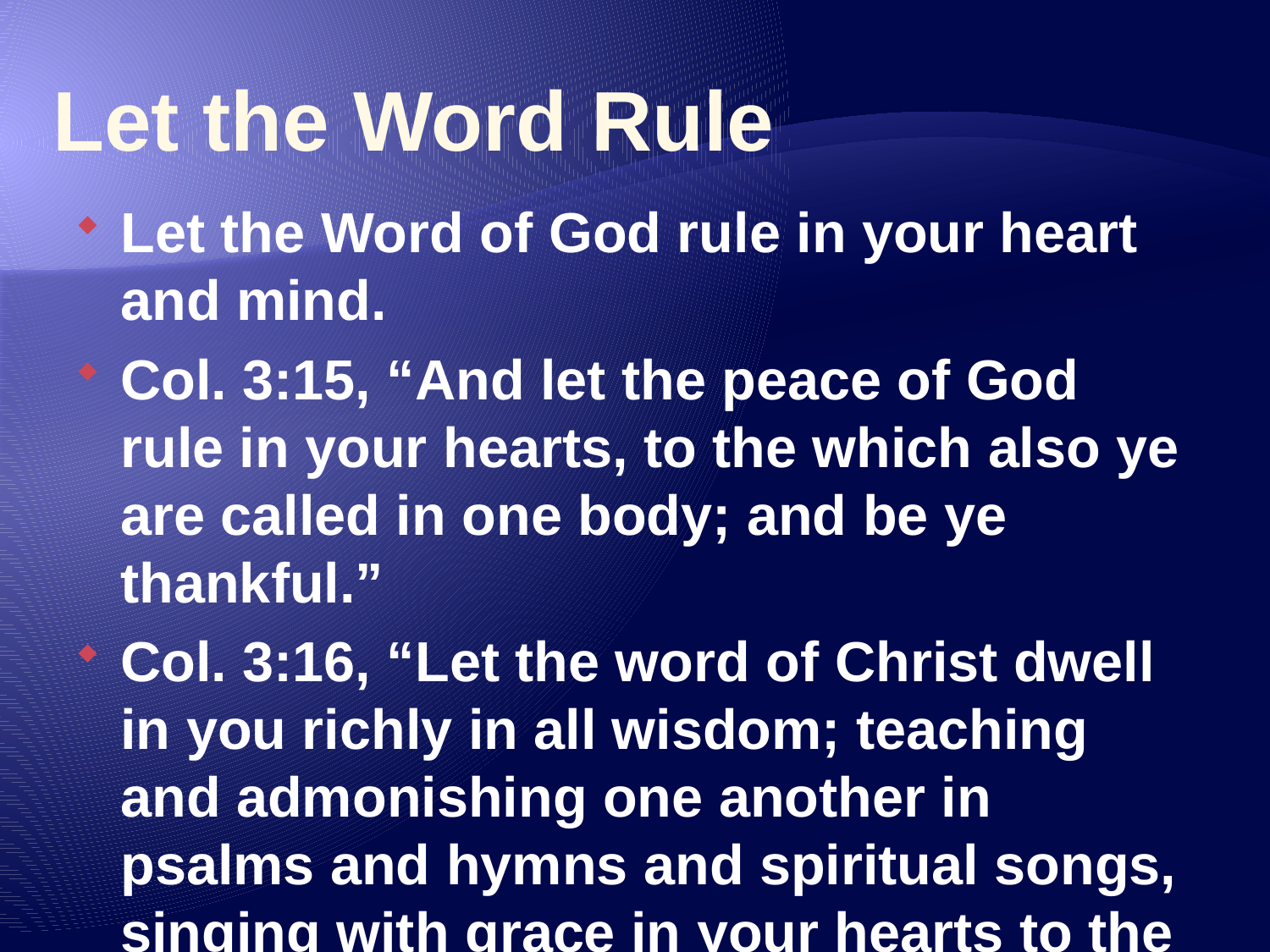

# Let the Word Rule
Let the Word of God rule in your heart and mind.
Col. 3:15, “And let the peace of God rule in your hearts, to the which also ye are called in one body; and be ye thankful.”
Col. 3:16, “Let the word of Christ dwell in you richly in all wisdom; teaching and admonishing one another in psalms and hymns and spiritual songs, singing with grace in your hearts to the Lord.”